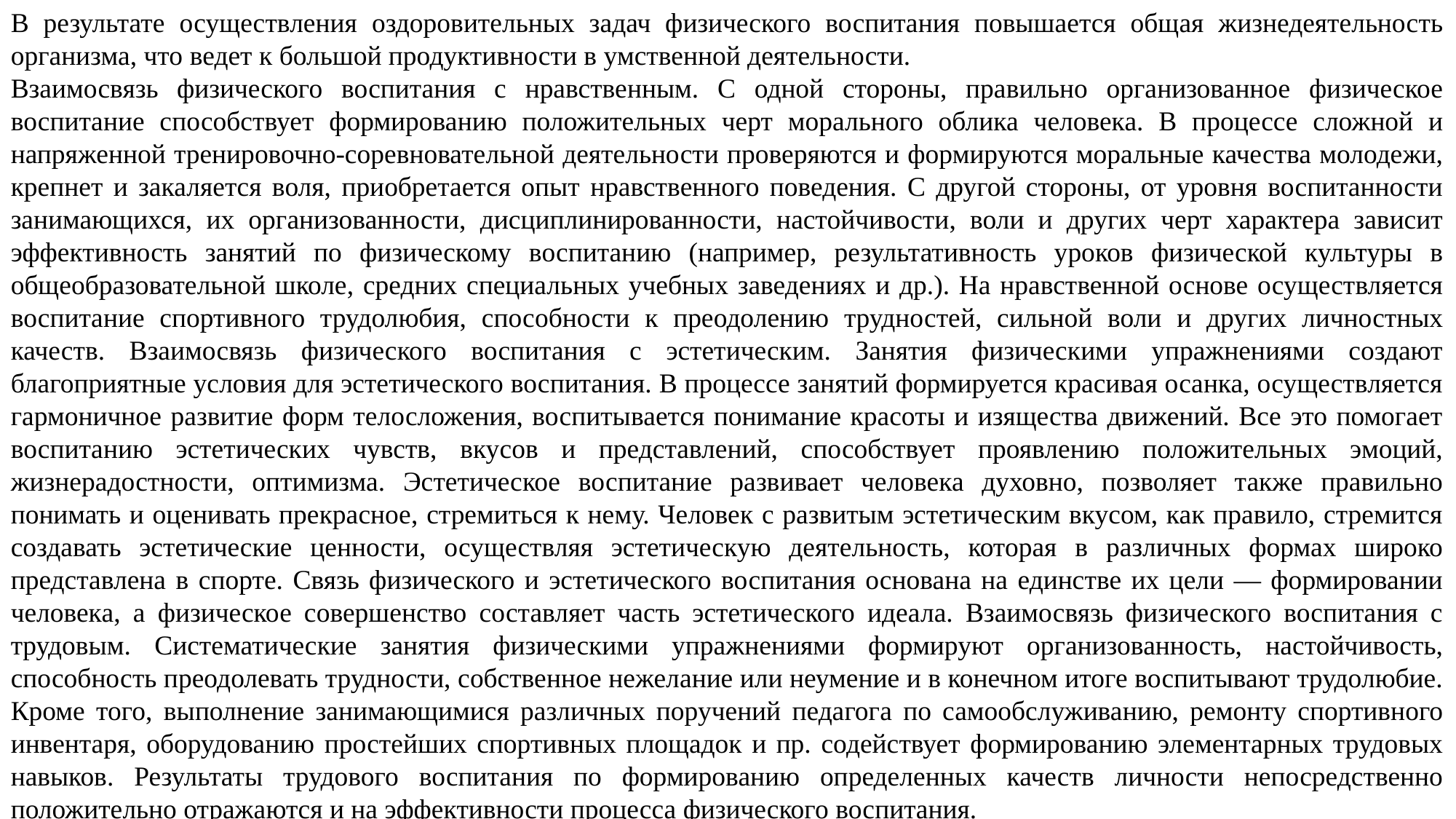

В результате осуществления оздоровительных задач физического воспитания повышается общая жизнедеятельность организма, что ведет к большой продуктивности в умственной деятельности.
Взаимосвязь физического воспитания с нравственным. С одной стороны, правильно организованное физическое воспитание способствует формированию положительных черт морального облика человека. В процессе сложной и напряженной тренировочно-соревновательной деятельности проверяются и формируются моральные качества молодежи, крепнет и закаляется воля, приобретается опыт нравственного поведения. С другой стороны, от уровня воспитанности занимающихся, их организованности, дисциплинированности, настойчивости, воли и других черт характера зависит эффективность занятий по физическому воспитанию (например, результативность уроков физической культуры в общеобразовательной школе, средних специальных учебных заведениях и др.). На нравственной основе осуществляется воспитание спортивного трудолюбия, способности к преодолению трудностей, сильной воли и других личностных качеств. Взаимосвязь физического воспитания с эстетическим. Занятия физическими упражнениями создают благоприятные условия для эстетического воспитания. В процессе занятий формируется красивая осанка, осуществляется гармоничное развитие форм телосложения, воспитывается понимание красоты и изящества движений. Все это помогает воспитанию эстетических чувств, вкусов и представлений, способствует проявлению положительных эмоций, жизнерадостности, оптимизма. Эстетическое воспитание развивает человека духовно, позволяет также правильно понимать и оценивать прекрасное, стремиться к нему. Человек с развитым эстетическим вкусом, как правило, стремится создавать эстетические ценности, осуществляя эстетическую деятельность, которая в различных формах широко представлена в спорте. Связь физического и эстетического воспитания основана на единстве их цели — формировании человека, а физическое совершенство составляет часть эстетического идеала. Взаимосвязь физического воспитания с трудовым. Систематические занятия физическими упражнениями формируют организованность, настойчивость, способность преодолевать трудности, собственное нежелание или неумение и в конечном итоге воспитывают трудолюбие. Кроме того, выполнение занимающимися различных поручений педагога по самообслуживанию, ремонту спортивного инвентаря, оборудованию простейших спортивных площадок и пр. содействует формированию элементарных трудовых навыков. Результаты трудового воспитания по формированию определенных качеств личности непосредственно положительно отражаются и на эффективности процесса физического воспитания.